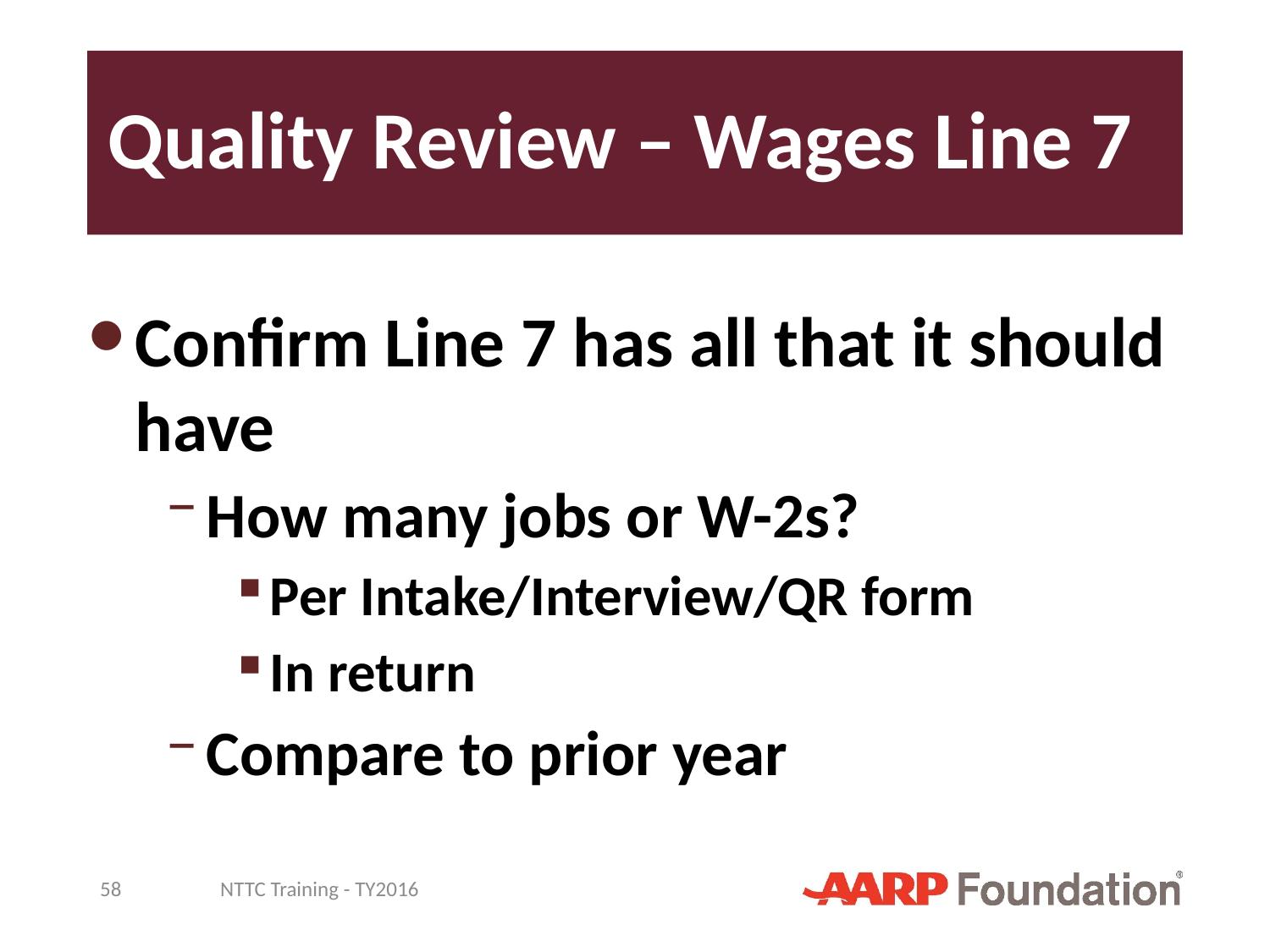

# Quality Review – Wages Line 7
Confirm Line 7 has all that it should have
How many jobs or W-2s?
Per Intake/Interview/QR form
In return
Compare to prior year
58
NTTC Training - TY2016